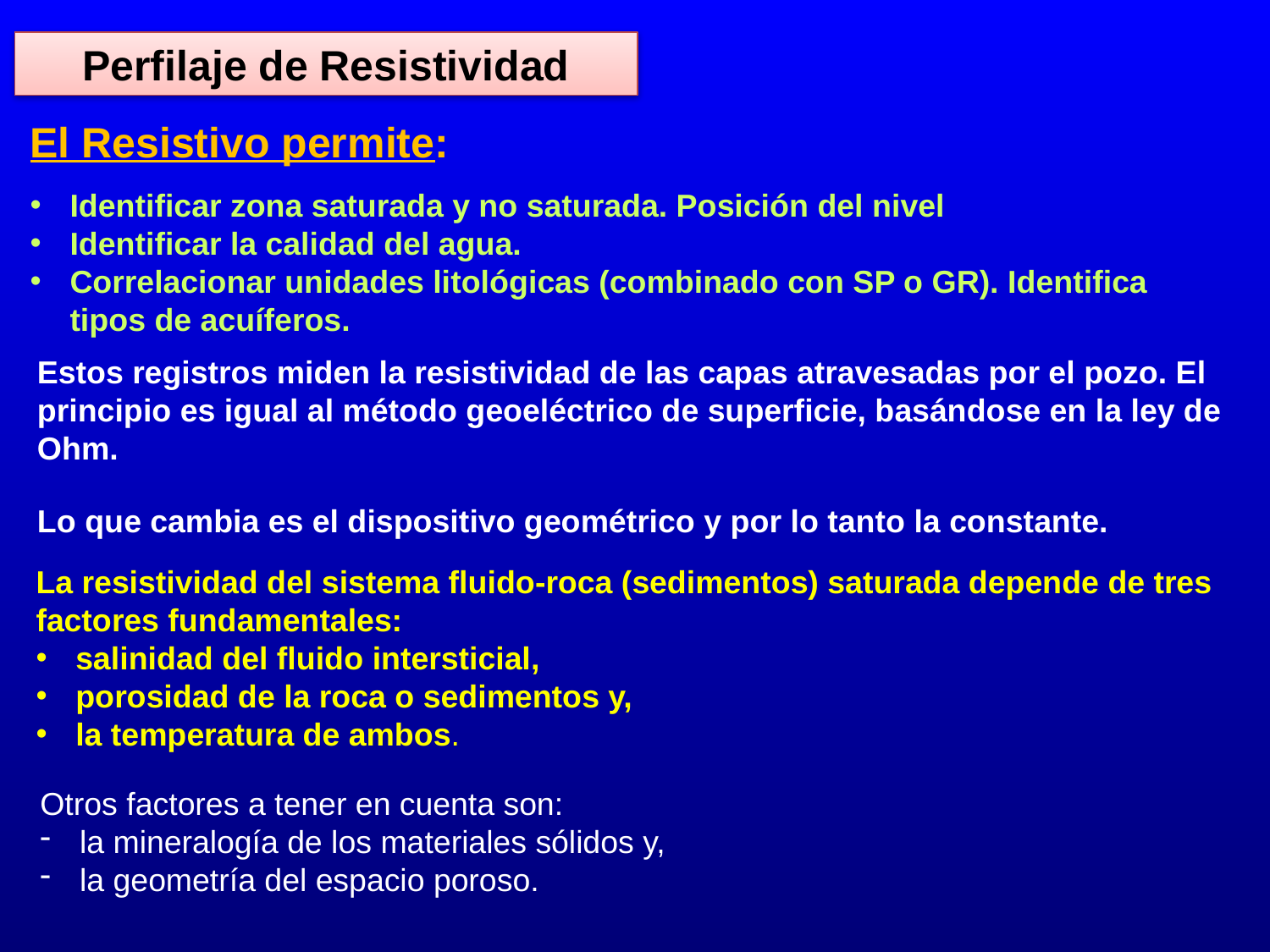

Perfilaje de Resistividad
El Resistivo permite:

Identificar zona saturada y no saturada. Posición del nivel
Identificar la calidad del agua.
Correlacionar unidades litológicas (combinado con SP o GR). Identifica tipos de acuíferos.
Estos registros miden la resistividad de las capas atravesadas por el pozo. El principio es igual al método geoeléctrico de superficie, basándose en la ley de Ohm.
Lo que cambia es el dispositivo geométrico y por lo tanto la constante.
La resistividad del sistema fluido-roca (sedimentos) saturada depende de tres factores fundamentales:
salinidad del fluido intersticial,
porosidad de la roca o sedimentos y,
la temperatura de ambos.
Otros factores a tener en cuenta son:
la mineralogía de los materiales sólidos y,
la geometría del espacio poroso.